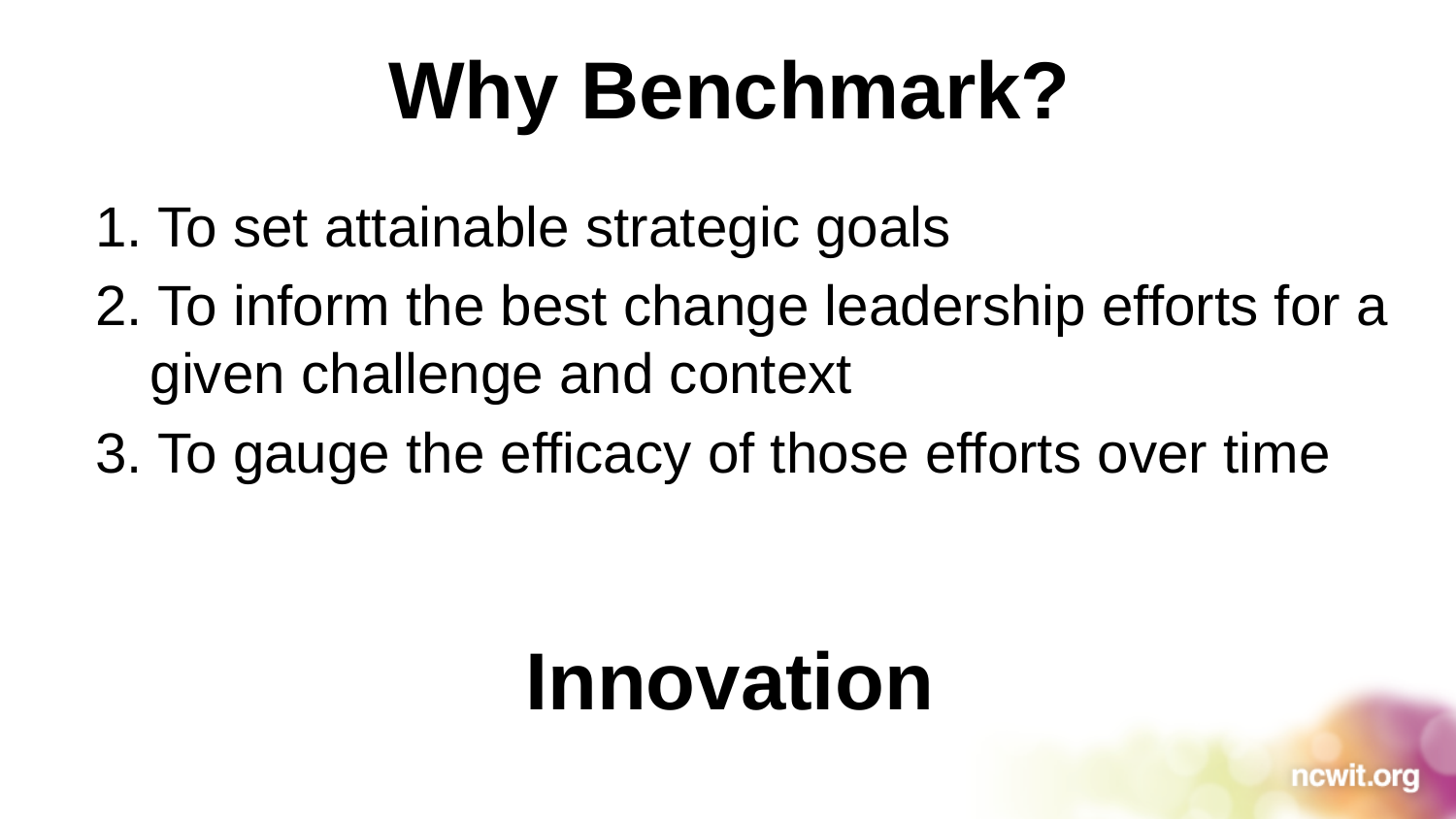

Why Benchmark?
1. To set attainable strategic goals
2. To inform the best change leadership efforts for a given challenge and context
3. To gauge the efficacy of those efforts over time
Innovation